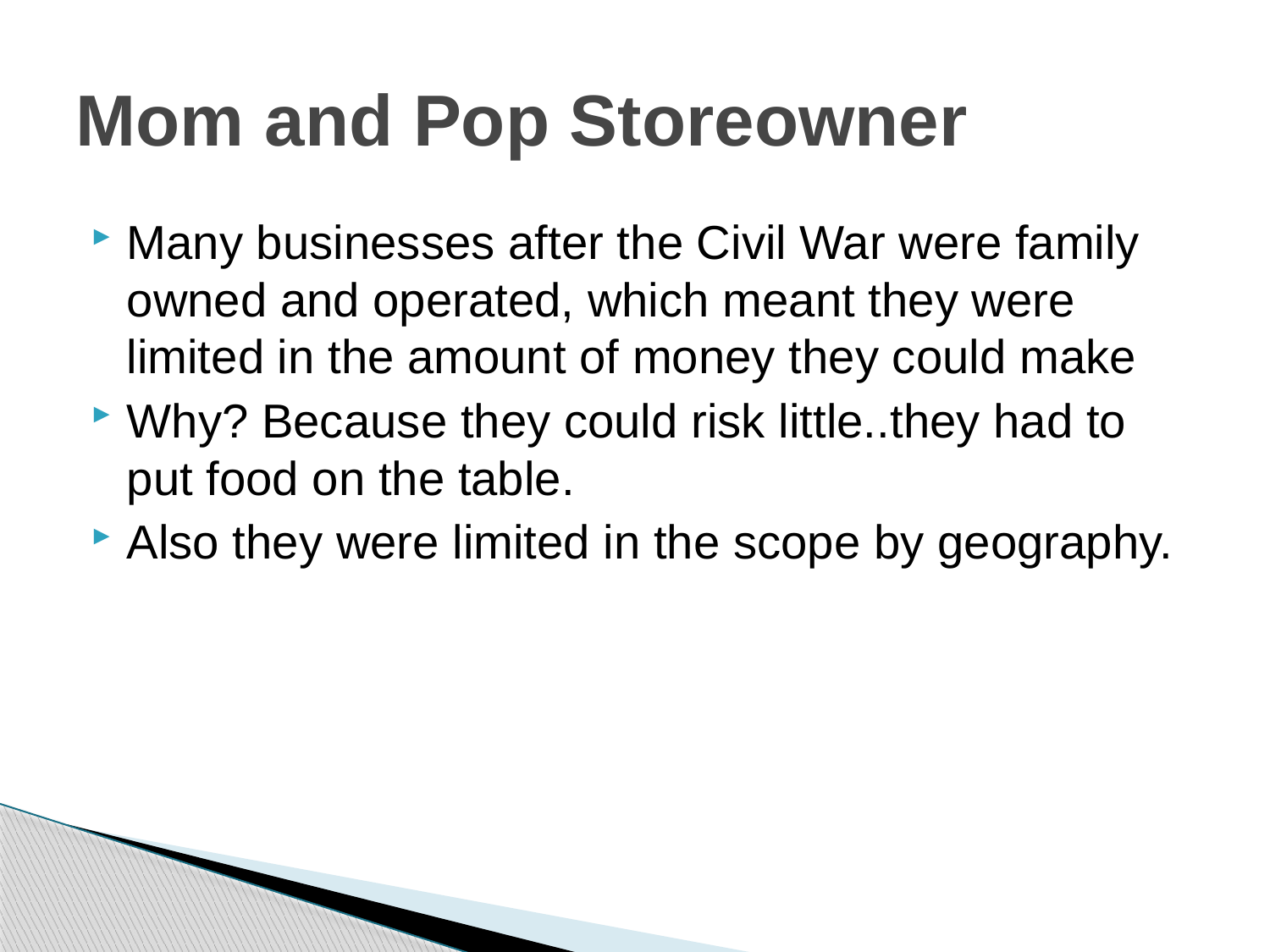

# Mom and Pop Storeowner
Many businesses after the Civil War were family owned and operated, which meant they were limited in the amount of money they could make
Why? Because they could risk little..they had to put food on the table.
Also they were limited in the scope by geography.